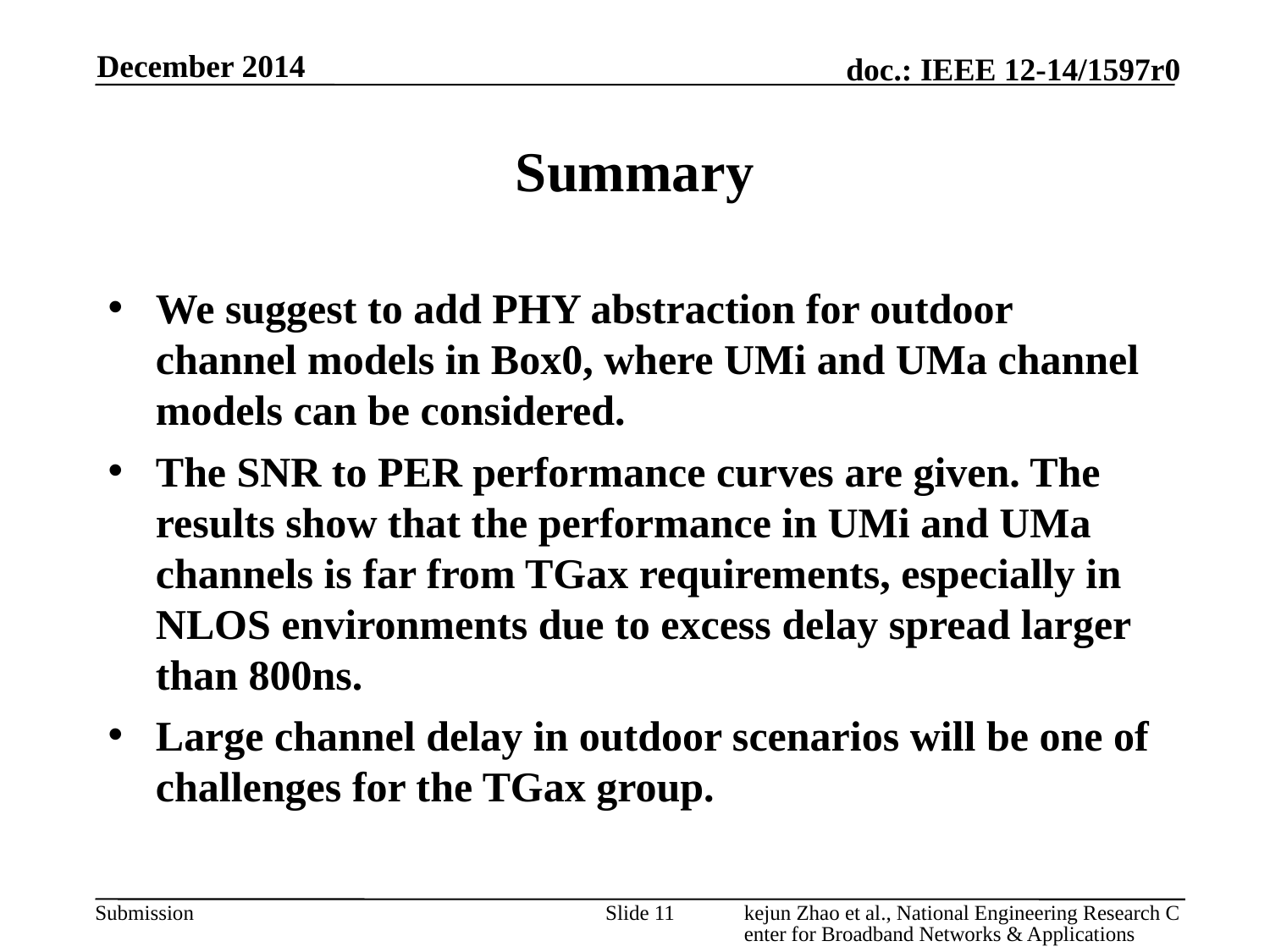

December 2014
# Summary
We suggest to add PHY abstraction for outdoor channel models in Box0, where UMi and UMa channel models can be considered.
The SNR to PER performance curves are given. The results show that the performance in UMi and UMa channels is far from TGax requirements, especially in NLOS environments due to excess delay spread larger than 800ns.
Large channel delay in outdoor scenarios will be one of challenges for the TGax group.
Slide 11
kejun Zhao et al., National Engineering Research Center for Broadband Networks & Applications